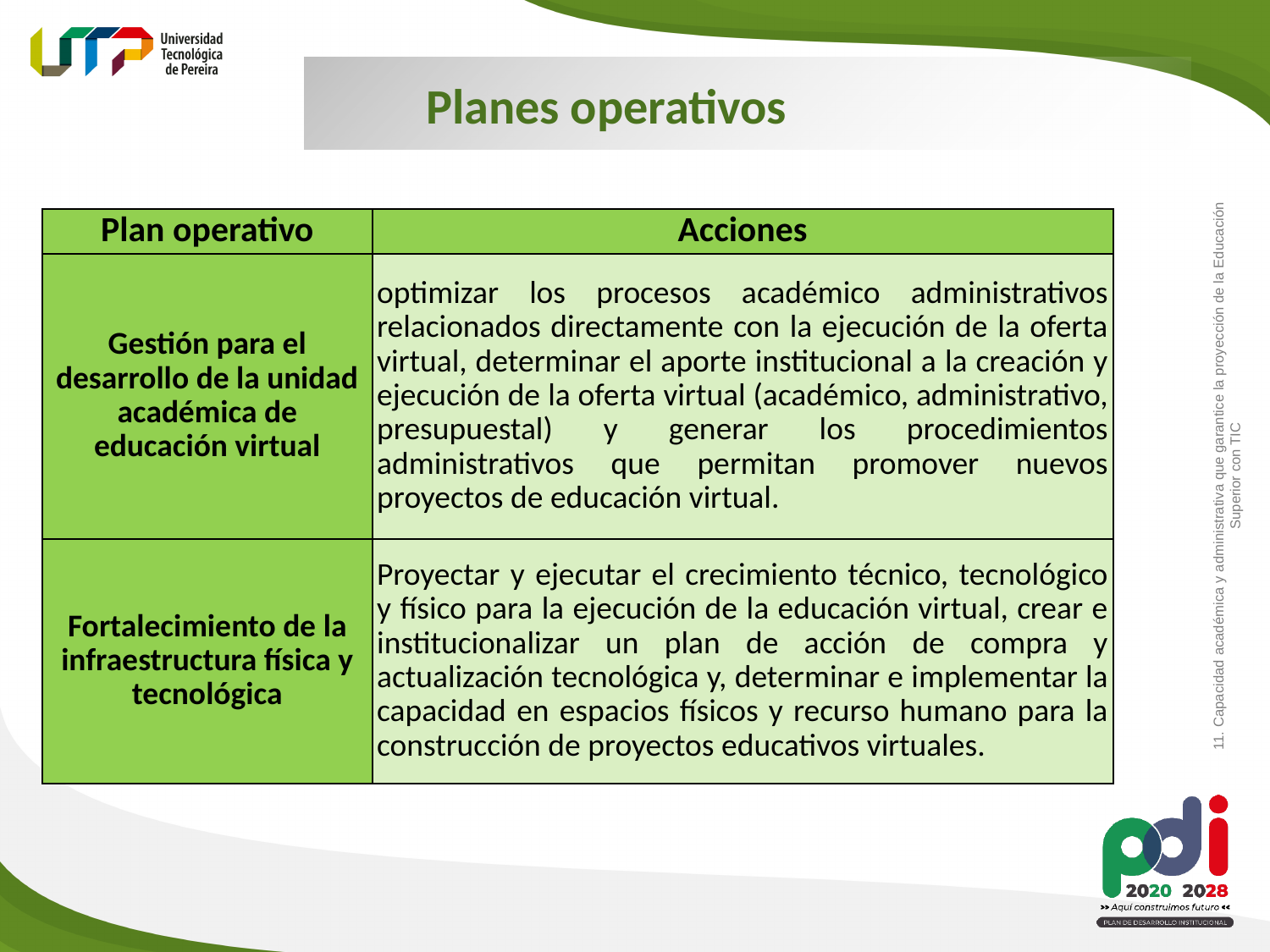

Planes operativos
| Plan operativo | Acciones |
| --- | --- |
| Gestión para el desarrollo de la unidad académica de educación virtual | optimizar los procesos académico administrativos relacionados directamente con la ejecución de la oferta virtual, determinar el aporte institucional a la creación y ejecución de la oferta virtual (académico, administrativo, presupuestal) y generar los procedimientos administrativos que permitan promover nuevos proyectos de educación virtual. |
| Fortalecimiento de la infraestructura física y tecnológica | Proyectar y ejecutar el crecimiento técnico, tecnológico y físico para la ejecución de la educación virtual, crear e institucionalizar un plan de acción de compra y actualización tecnológica y, determinar e implementar la capacidad en espacios físicos y recurso humano para la construcción de proyectos educativos virtuales. |
11. Capacidad académica y administrativa que garantice la proyección de la Educación Superior con TIC